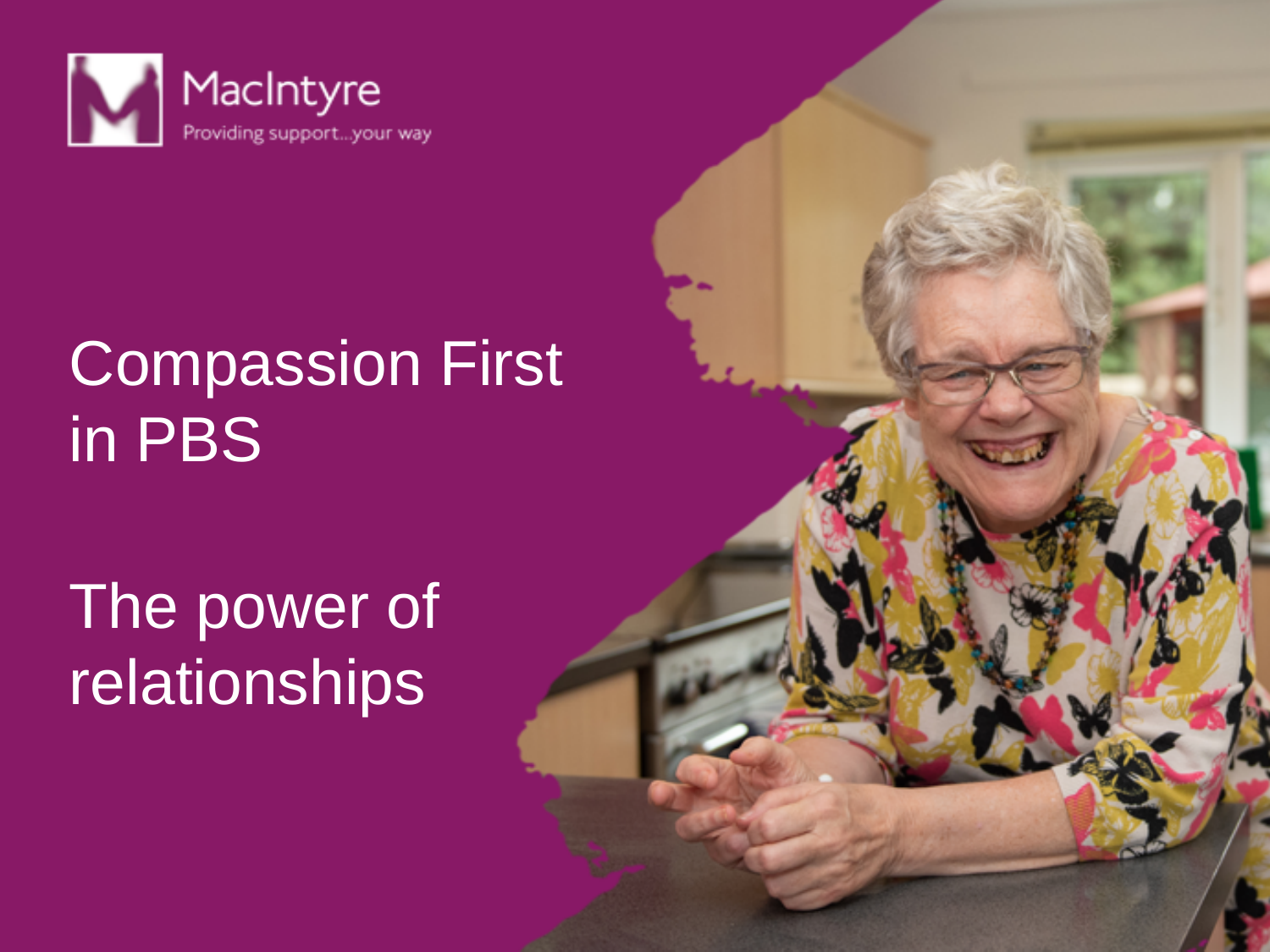

# Compassion First in PBS
The power of relationships